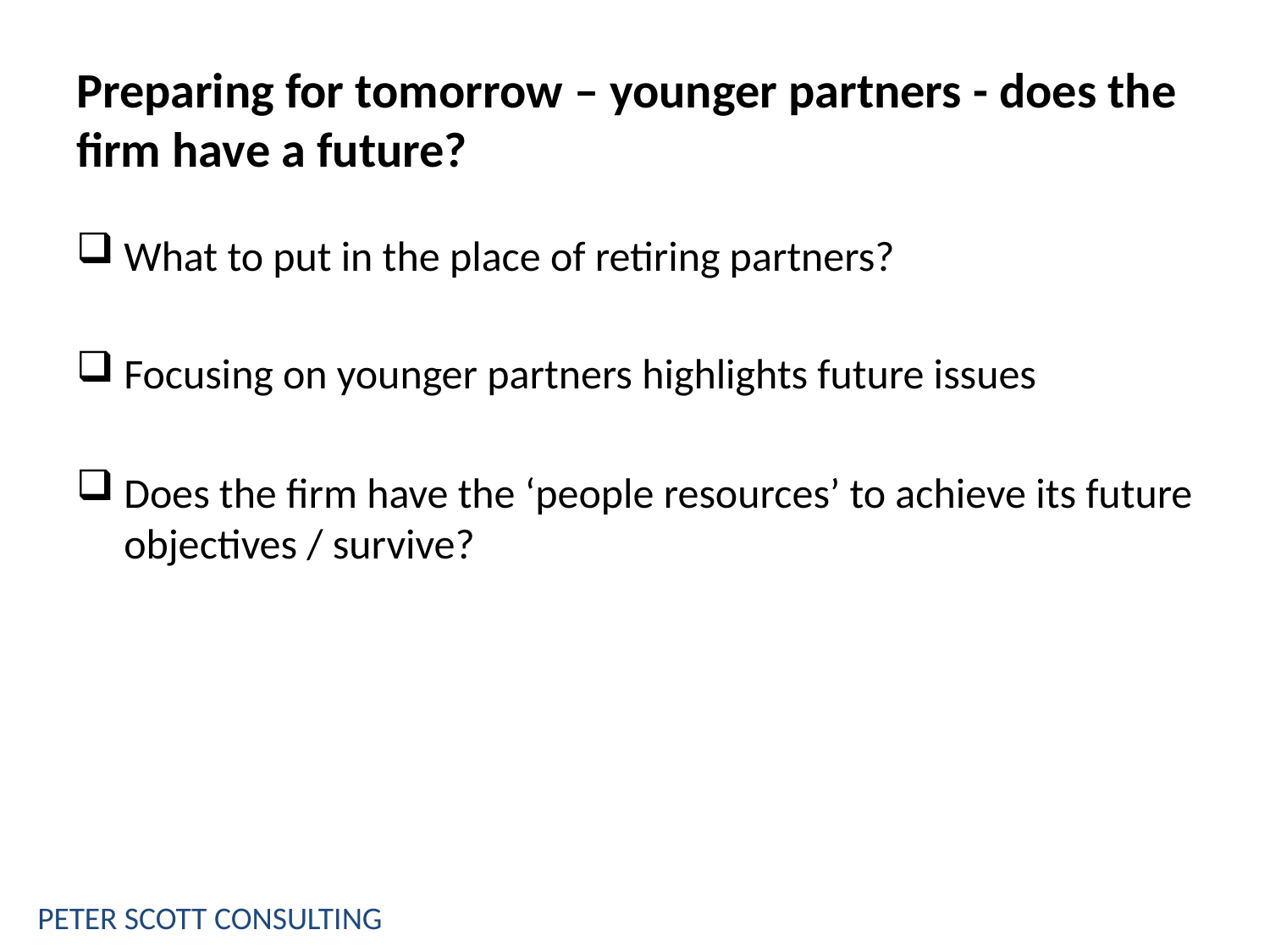

# Preparing for tomorrow – younger partners - does the firm have a future?
What to put in the place of retiring partners?

Focusing on younger partners highlights future issues

Does the firm have the ‘people resources’ to achieve its future objectives / survive?

PETER SCOTT CONSULTING